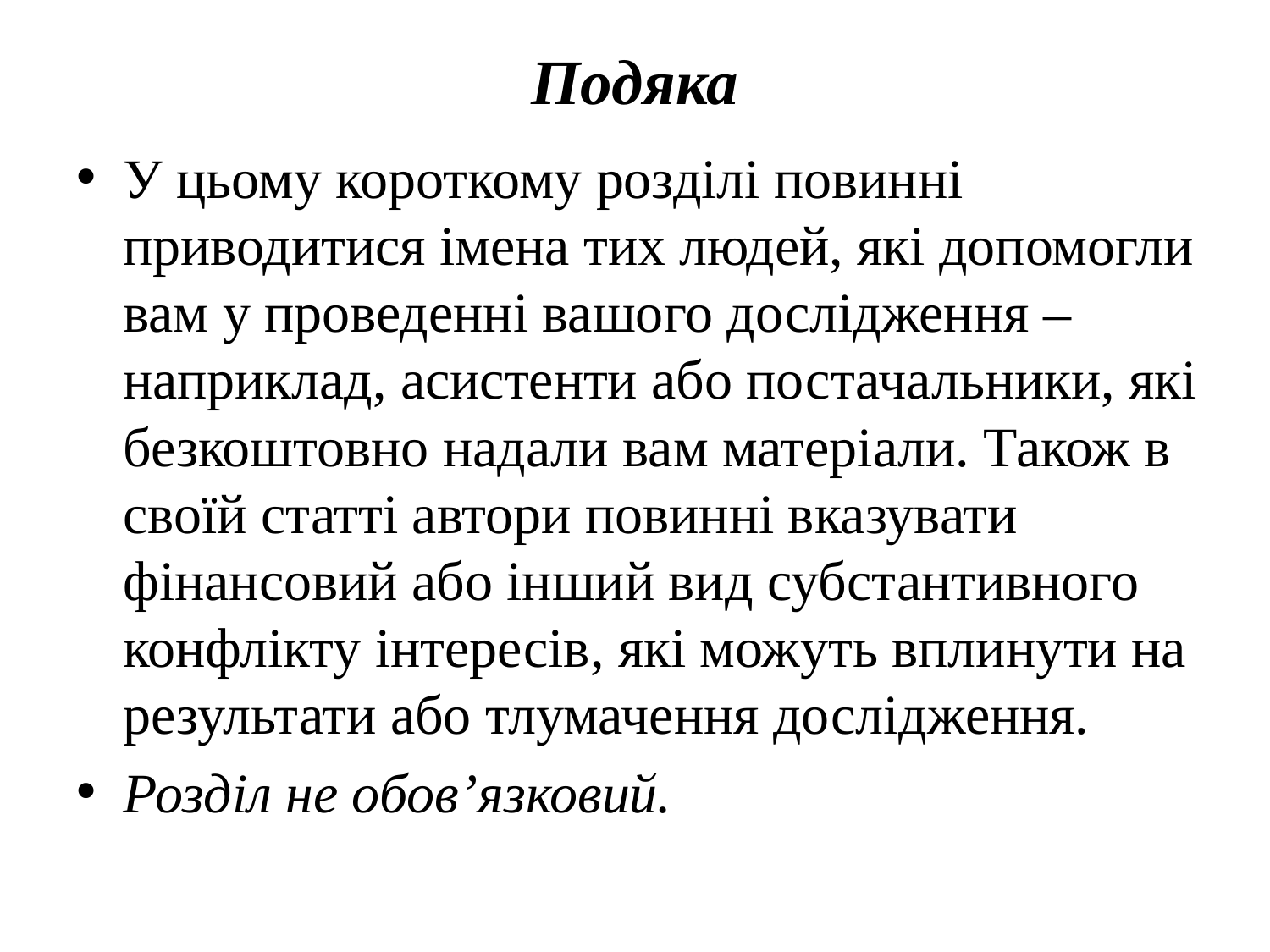

# Подяка
У цьому короткому розділі повинні приводитися імена тих людей, які допомогли вам у проведенні вашого дослідження – наприклад, асистенти або постачальники, які безкоштовно надали вам матеріали. Також в своїй статті автори повинні вказувати фінансовий або інший вид субстантивного конфлікту інтересів, які можуть вплинути на результати або тлумачення дослідження.
Розділ не обов’язковий.